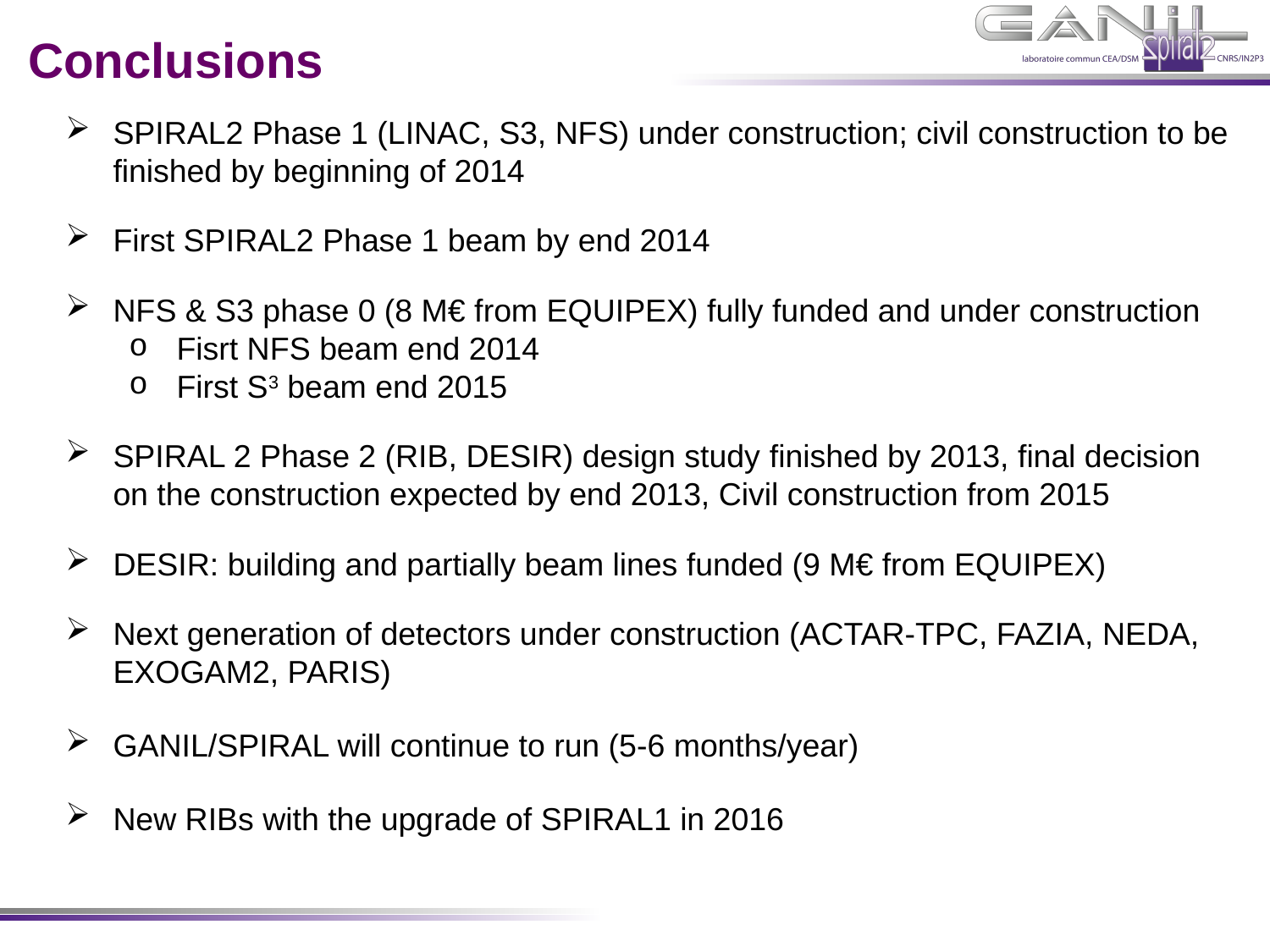

Conclusions
SPIRAL2 Phase 1 (LINAC, S3, NFS) under construction; civil construction to be finished by beginning of 2014
First SPIRAL2 Phase 1 beam by end 2014
NFS & S3 phase 0 (8 M€ from EQUIPEX) fully funded and under construction
Fisrt NFS beam end 2014
First S3 beam end 2015
SPIRAL 2 Phase 2 (RIB, DESIR) design study finished by 2013, final decision on the construction expected by end 2013, Civil construction from 2015
DESIR: building and partially beam lines funded (9 M€ from EQUIPEX)
Next generation of detectors under construction (ACTAR-TPC, FAZIA, NEDA, EXOGAM2, PARIS)
GANIL/SPIRAL will continue to run (5-6 months/year)
New RIBs with the upgrade of SPIRAL1 in 2016